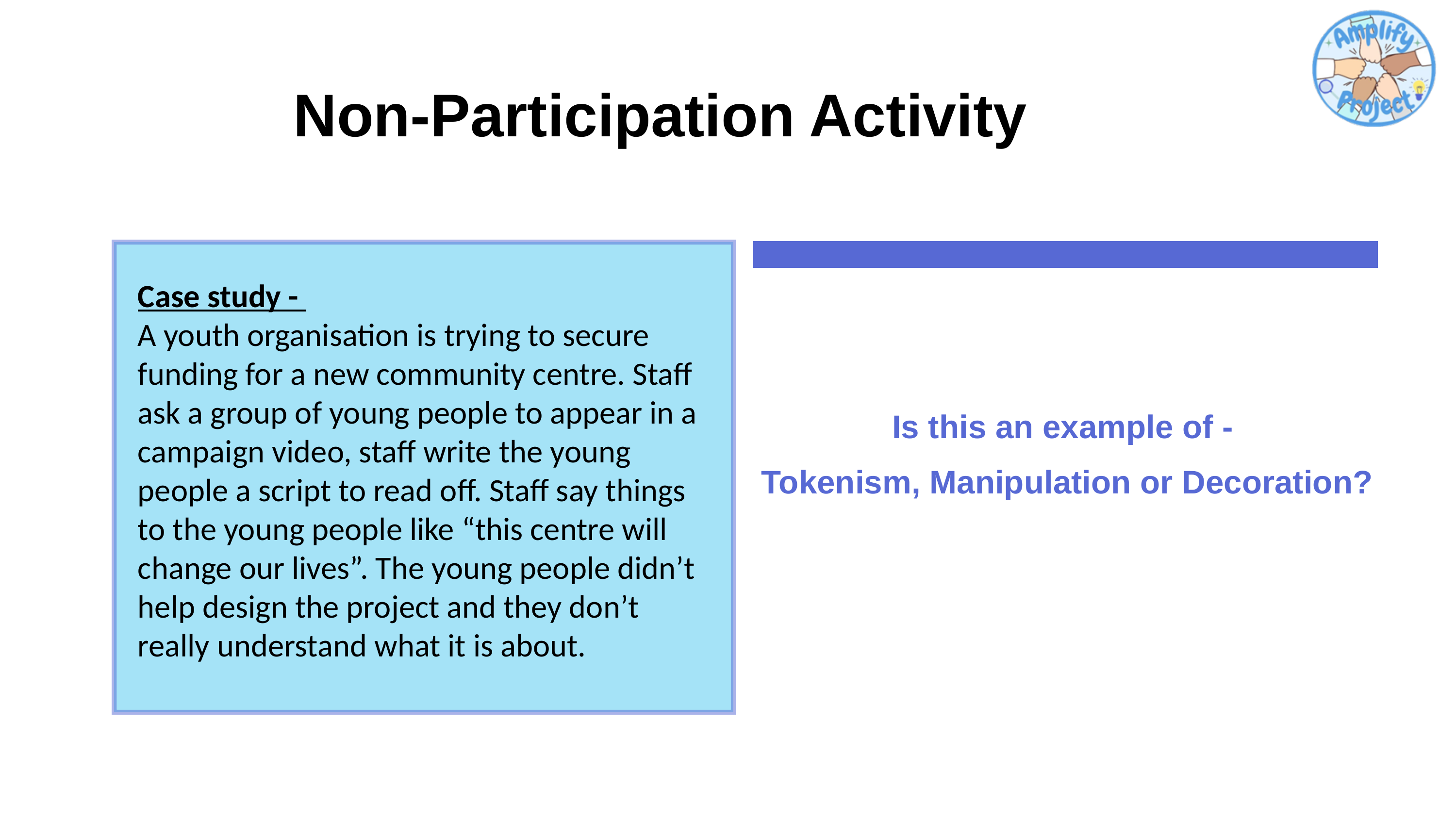

Non-Participation Activity

Case study -
A youth organisation is trying to secure funding for a new community centre. Staff ask a group of young people to appear in a campaign video, staff write the young people a script to read off. Staff say things to the young people like “this centre will change our lives”. The young people didn’t help design the project and they don’t really understand what it is about.

Is this an example of -
Tokenism, Manipulation or Decoration?